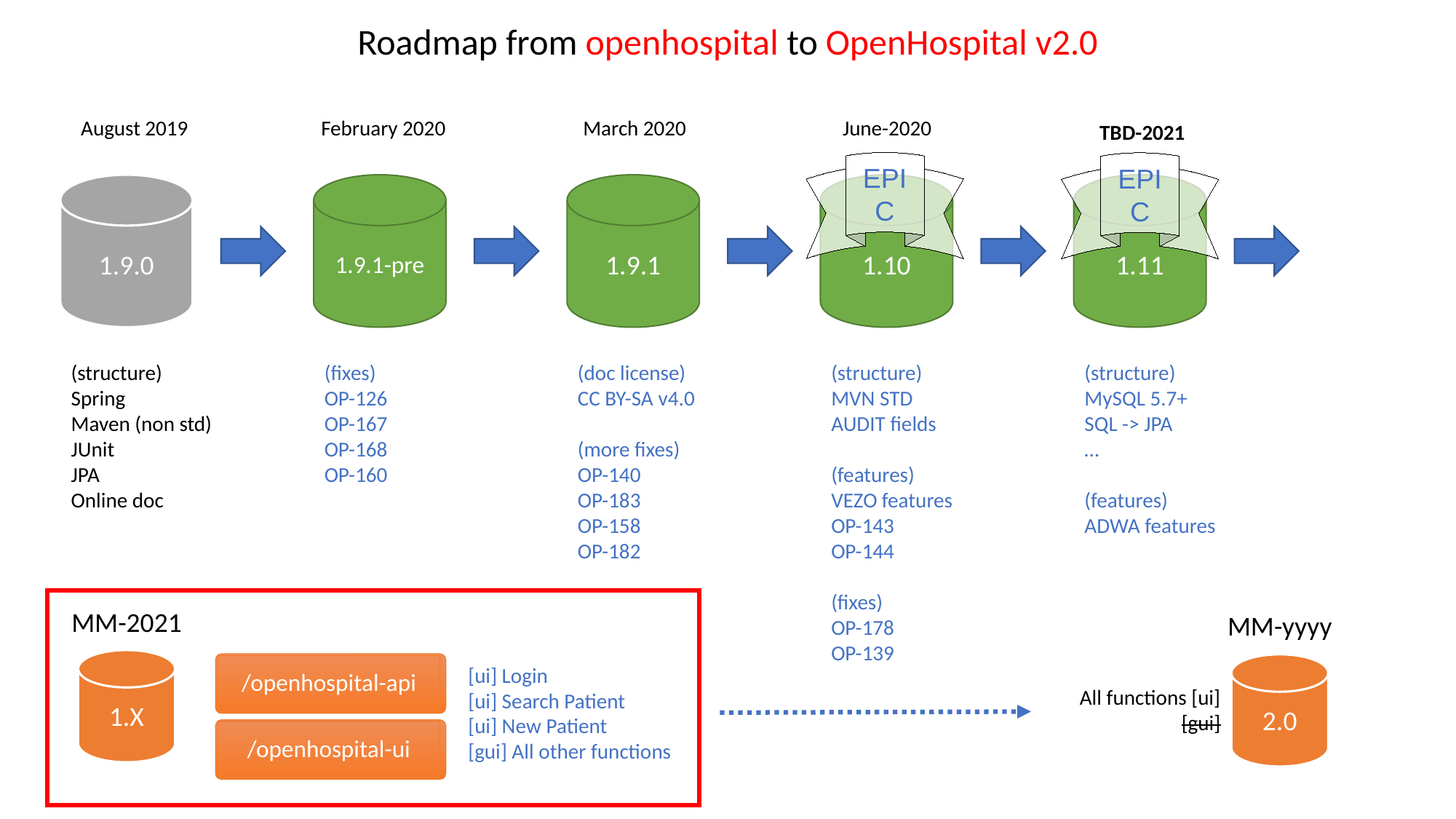

Roadmap from openhospital to OpenHospital v2.0
 June-2020
August 2019
February 2020
March 2020
TBD-2021
EPIC
EPIC
1.9.0
1.9.1-pre
1.9.1
1.10
1.11

(structure)
Spring
Maven (non std)
JUnit
JPA
Online doc
(fixes)
OP-126
OP-167
OP-168
OP-160
(doc license)
CC BY-SA v4.0

(more fixes)
OP-140
OP-183
OP-158
OP-182
(structure)
MVN STD
AUDIT fields

(features)
VEZO features
OP-143
OP-144

(fixes)
OP-178
OP-139

(structure)
MySQL 5.7+
SQL -> JPA
…

(features)
ADWA features

MM-2021
MM-yyyy
1.X

/openhospital-api
2.0
[ui] Login
[ui] Search Patient
[ui] New Patient
[gui] All other functions
All functions [ui]
[gui]

/openhospital-ui